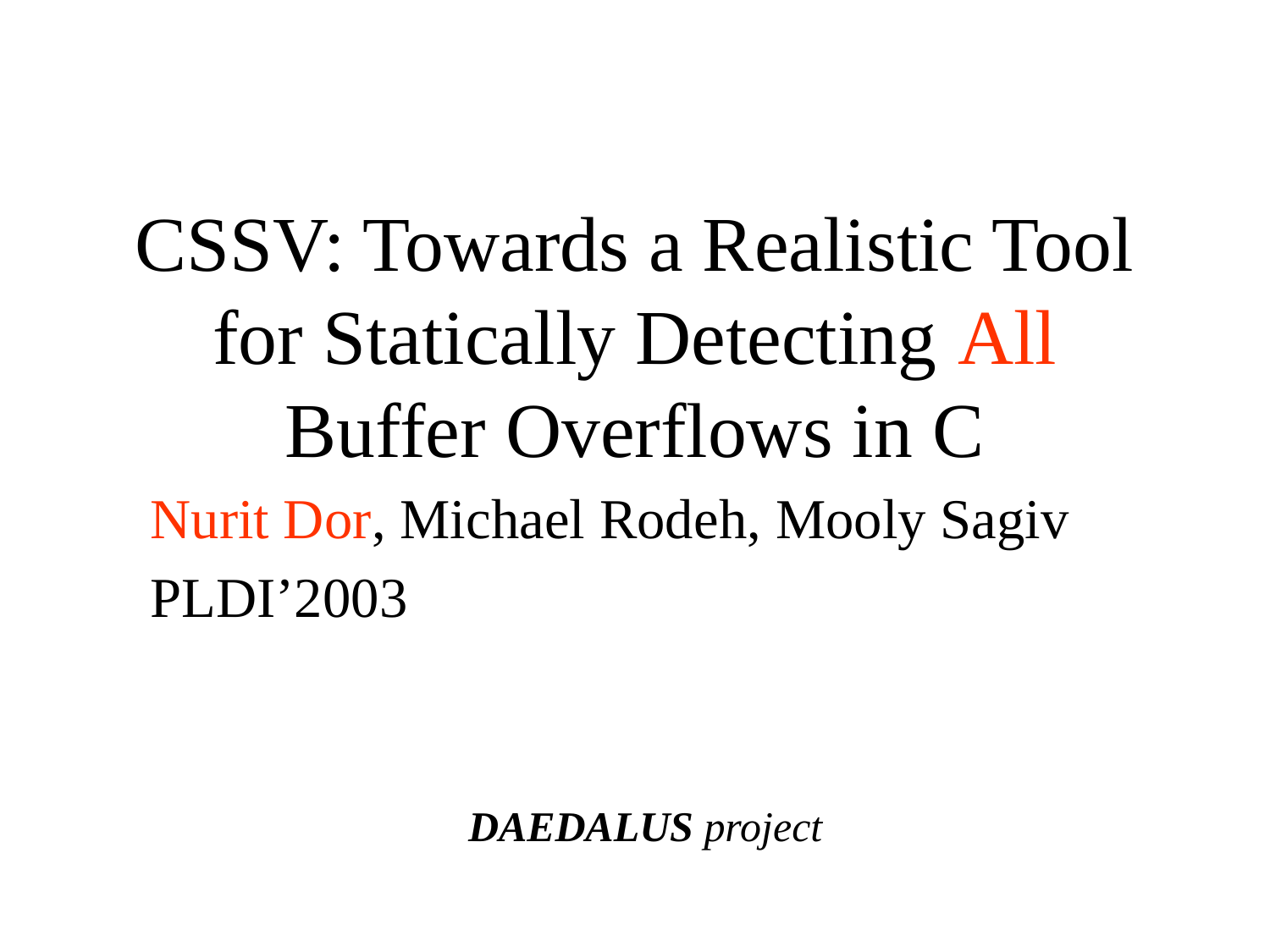

# CSSV: Towards a Realistic Tool for Statically Detecting All Buffer Overflows in C
Nurit Dor, Michael Rodeh, Mooly Sagiv
PLDI’2003
DAEDALUS project